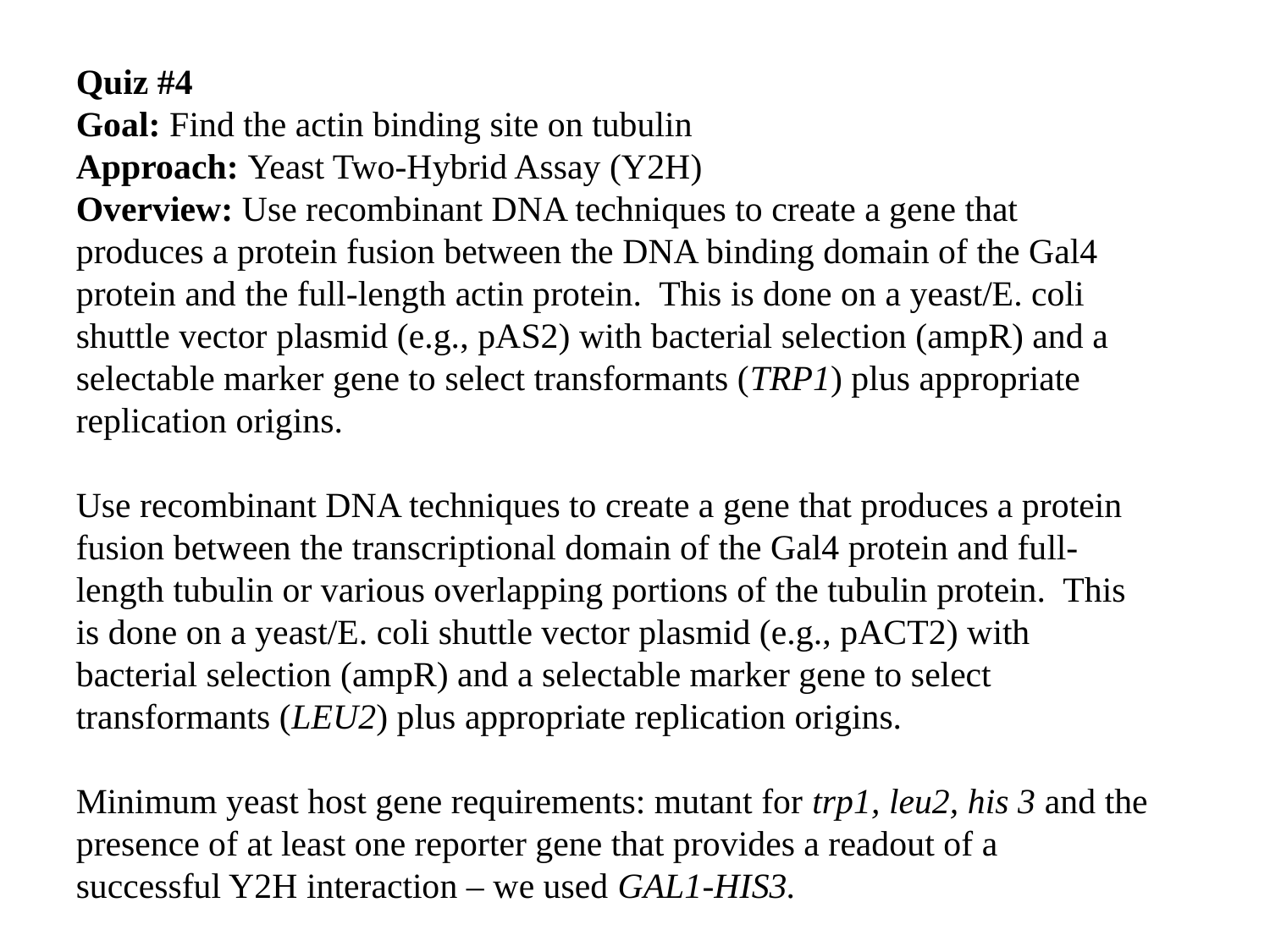

Quiz #4
Goal: Find the actin binding site on tubulin
Approach: Yeast Two-Hybrid Assay (Y2H)
Overview: Use recombinant DNA techniques to create a gene that produces a protein fusion between the DNA binding domain of the Gal4 protein and the full-length actin protein.  This is done on a yeast/E. coli shuttle vector plasmid (e.g., pAS2) with bacterial selection (ampR) and a selectable marker gene to select transformants (TRP1) plus appropriate replication origins.

Use recombinant DNA techniques to create a gene that produces a protein fusion between the transcriptional domain of the Gal4 protein and full-length tubulin or various overlapping portions of the tubulin protein.  This is done on a yeast/E. coli shuttle vector plasmid (e.g., pACT2) with bacterial selection (ampR) and a selectable marker gene to select transformants (LEU2) plus appropriate replication origins.

Minimum yeast host gene requirements: mutant for trp1, leu2, his 3 and the presence of at least one reporter gene that provides a readout of a successful Y2H interaction – we used GAL1-HIS3.